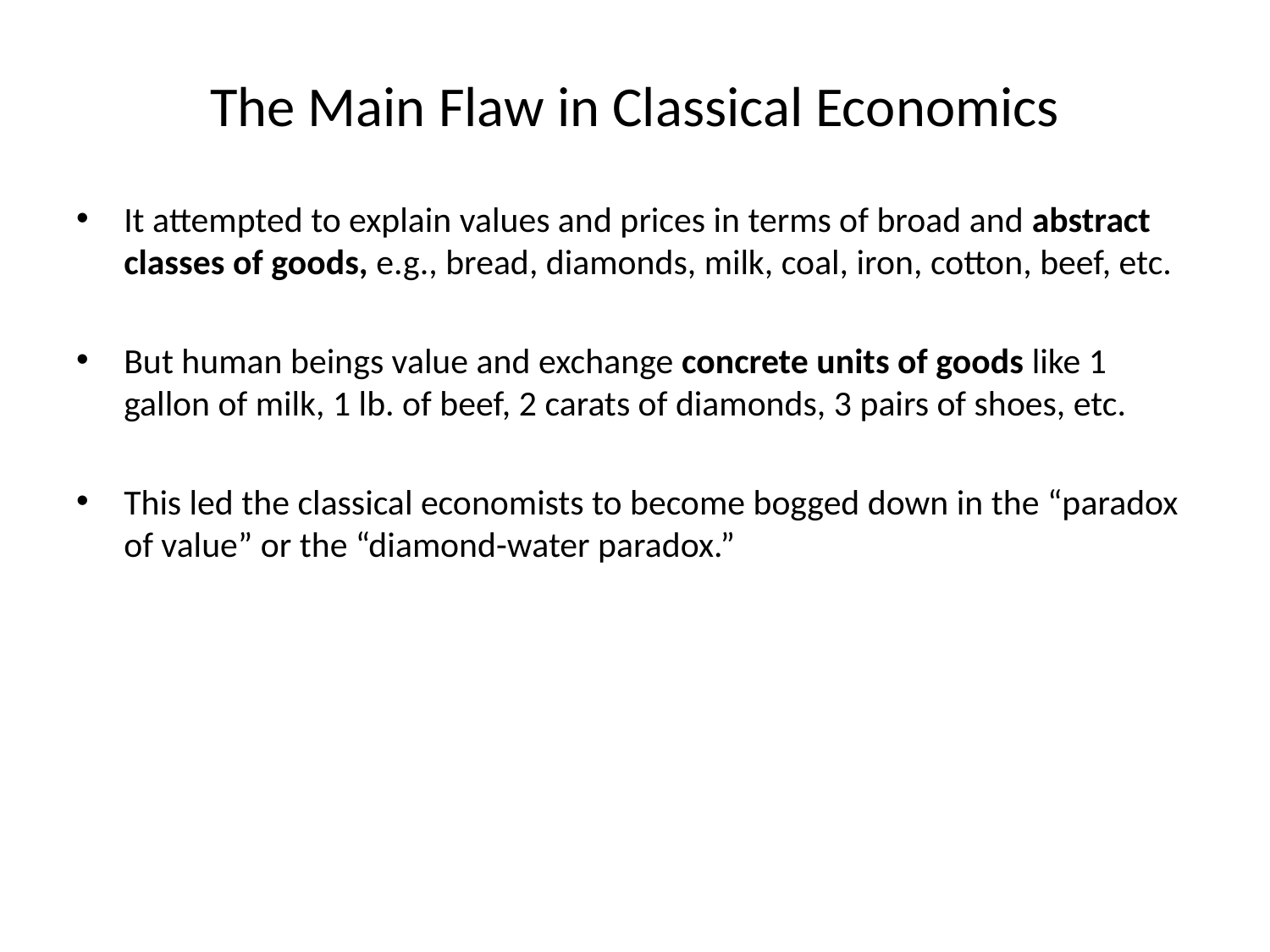

# The Main Flaw in Classical Economics
It attempted to explain values and prices in terms of broad and abstract classes of goods, e.g., bread, diamonds, milk, coal, iron, cotton, beef, etc.

But human beings value and exchange concrete units of goods like 1 gallon of milk, 1 lb. of beef, 2 carats of diamonds, 3 pairs of shoes, etc.

This led the classical economists to become bogged down in the “paradox of value” or the “diamond-water paradox.”